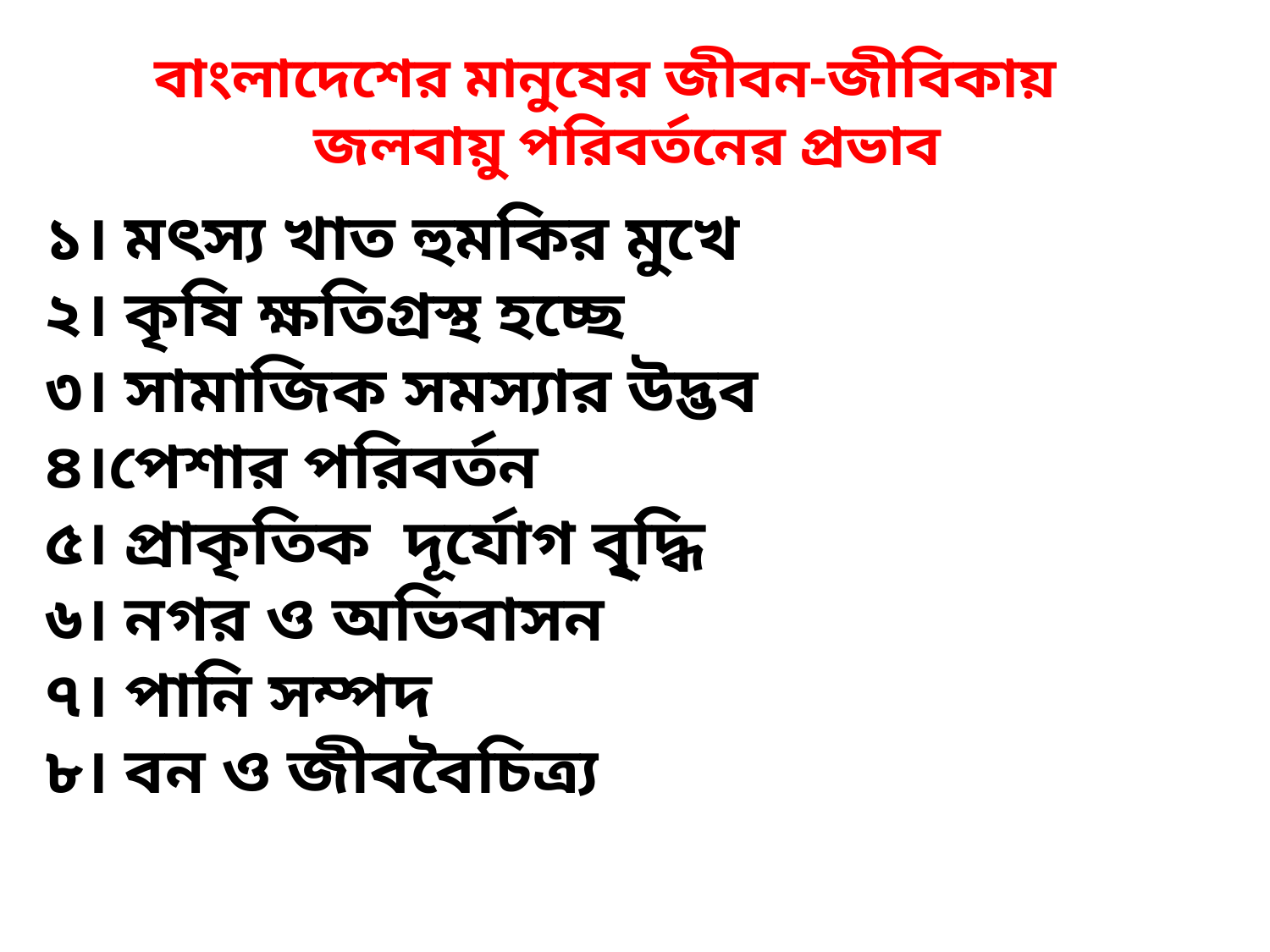

# বাংলাদেশের মানুষের জীবন-জীবিকায়     জলবায়ু পরিবর্তনের প্রভাব
১। মৎস্য খাত হুমকির মুখে
২। কৃষি ক্ষতিগ্রস্থ হচ্ছে
৩। সামাজিক সমস্যার উদ্ভব
৪।পেশার পরিবর্তন
৫। প্রাকৃতিক  দূর্যোগ বৃ্দ্ধি
৬। নগর ও অভিবাসন
৭। পানি সম্পদ
৮। বন ও জীববৈচিত্র্য